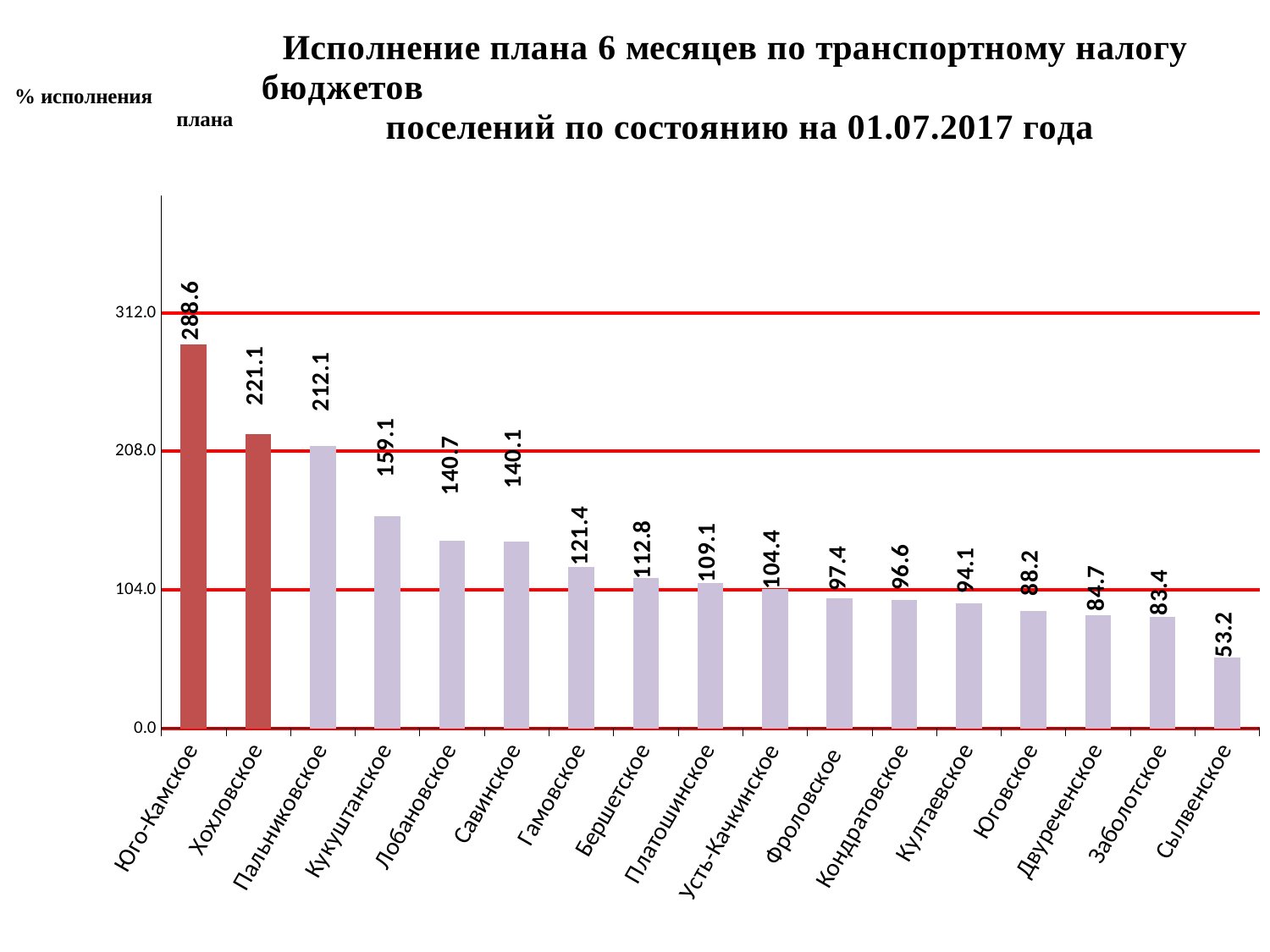

### Chart: Исполнение плана 6 месяцев по транспортному налогу  бюджетов                                                                                       поселений по состоянию на 01.07.2017 года

| Category |  |
|---|---|
| Юго-Камское | 288.61006289308176 |
| Хохловское | 221.11864406779662 |
| Пальниковское | 212.08 |
| Кукуштанское | 159.14583992407466 |
| Лобановское | 140.70365168539325 |
| Савинское | 140.14716981132077 |
| Гамовское | 121.3686274509804 |
| Бершетское | 112.76896551724136 |
| Платошинское | 109.07504363001746 |
| Усть-Качкинское | 104.37265415549597 |
| Фроловское  | 97.41092066160357 |
| Кондратовское | 96.56244541484716 |
| Култаевское | 94.0735481312327 |
| Юговское | 88.19829717110683 |
| Двуреченское | 84.7389528406981 |
| Заболотское | 83.375 |
| Сылвенское | 53.18899907749077 |